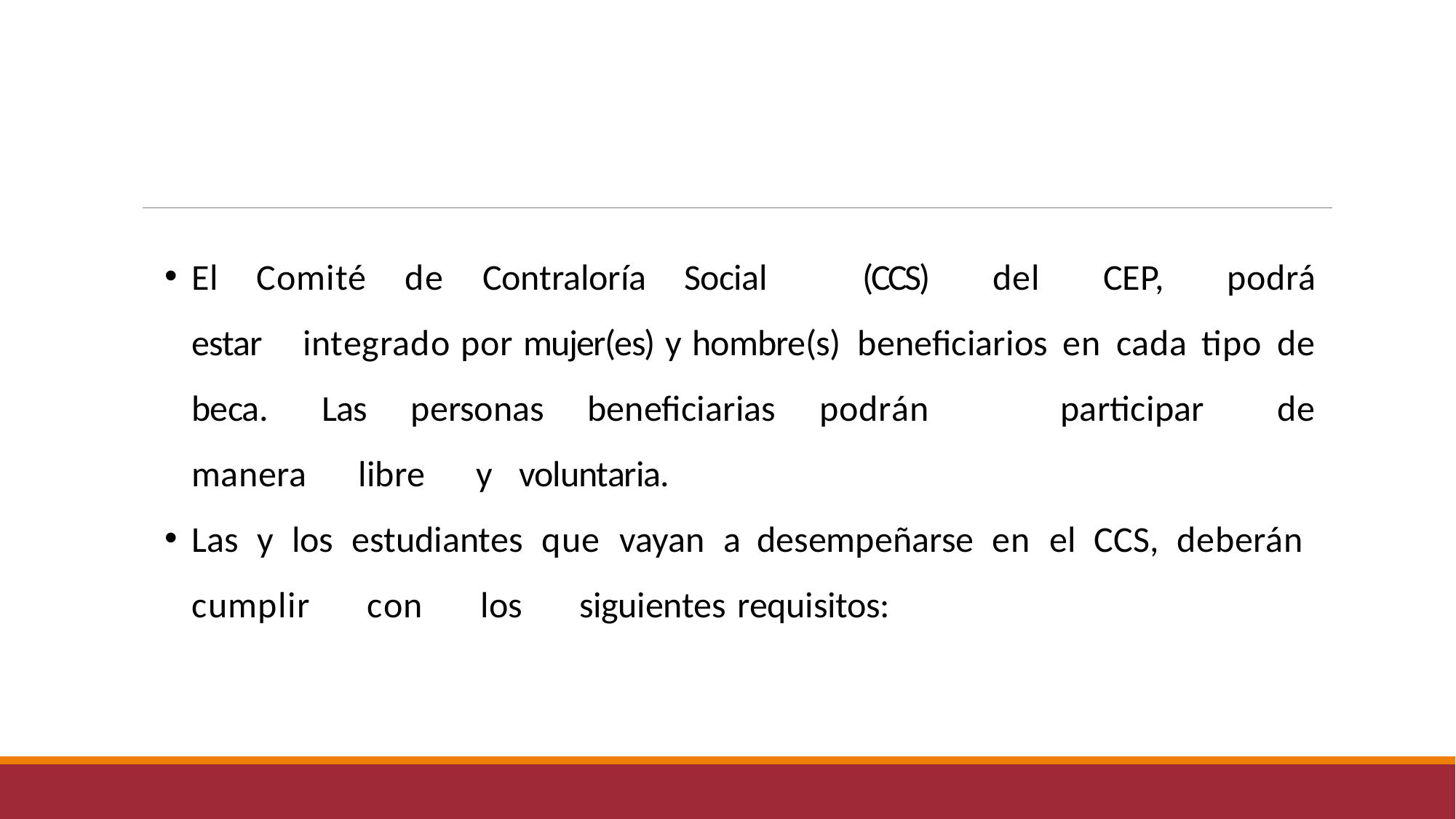

El Comité de Contraloría Social 	(CCS) del CEP, podrá estar 	integrado por mujer(es) y hombre(s) 	beneficiarios en cada tipo de beca. 	Las personas beneficiarias podrán 	participar de manera libre y 	voluntaria.
Las y los estudiantes que vayan a 	desempeñarse en el CCS, deberán 	cumplir    con    los    siguientes 	requisitos: